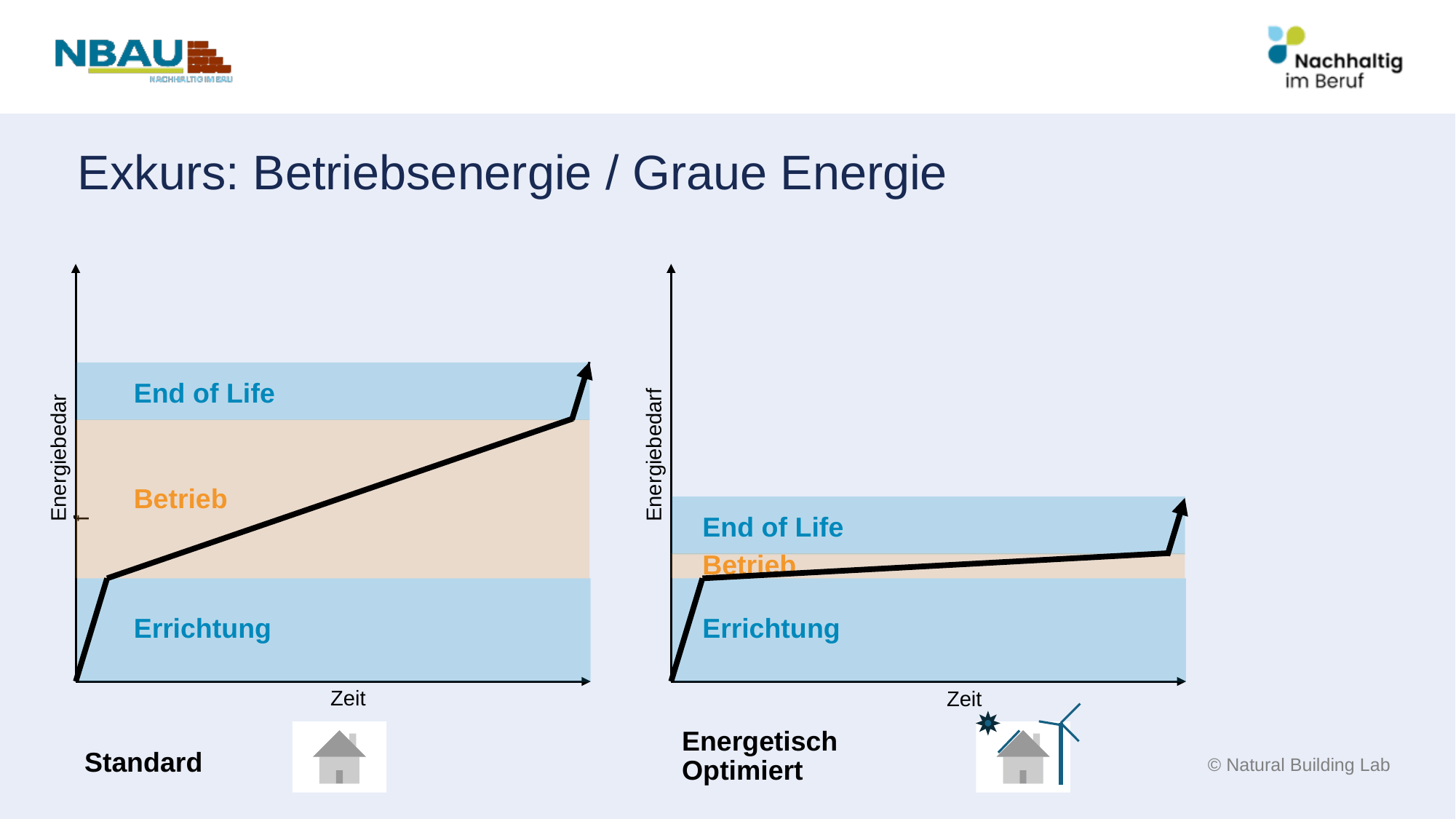

# Exkurs: Betriebsenergie / Graue Energie
Energiebedarf

End of Life
Betrieb

Errichtung

Energetisch Optimiert

End of Life

Energiebedarf
Betrieb

Errichtung
Zeit
Zeit

Standard
© Natural Building Lab